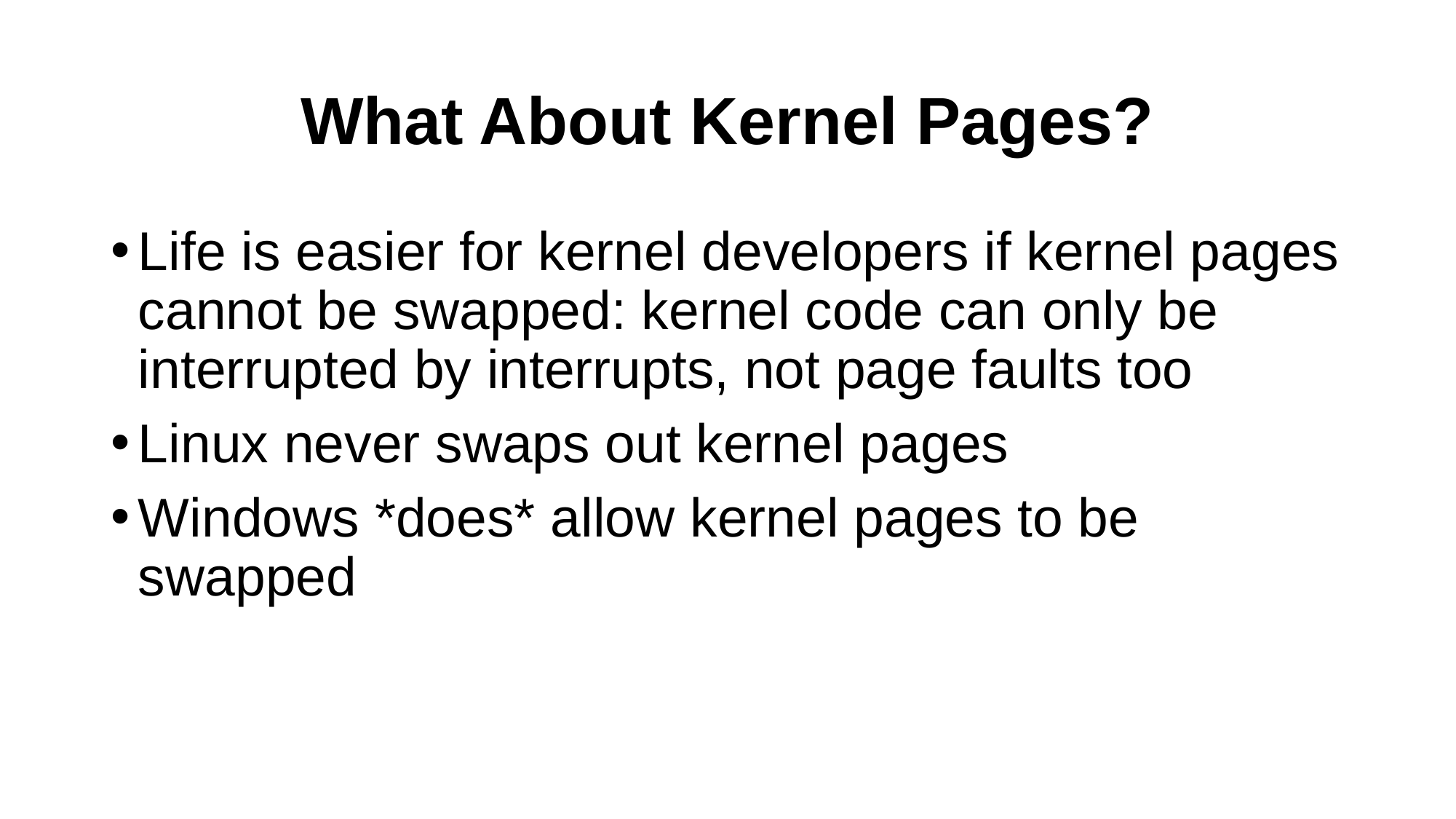

# What About Kernel Pages?
Life is easier for kernel developers if kernel pages cannot be swapped: kernel code can only be interrupted by interrupts, not page faults too
Linux never swaps out kernel pages
Windows *does* allow kernel pages to be swapped